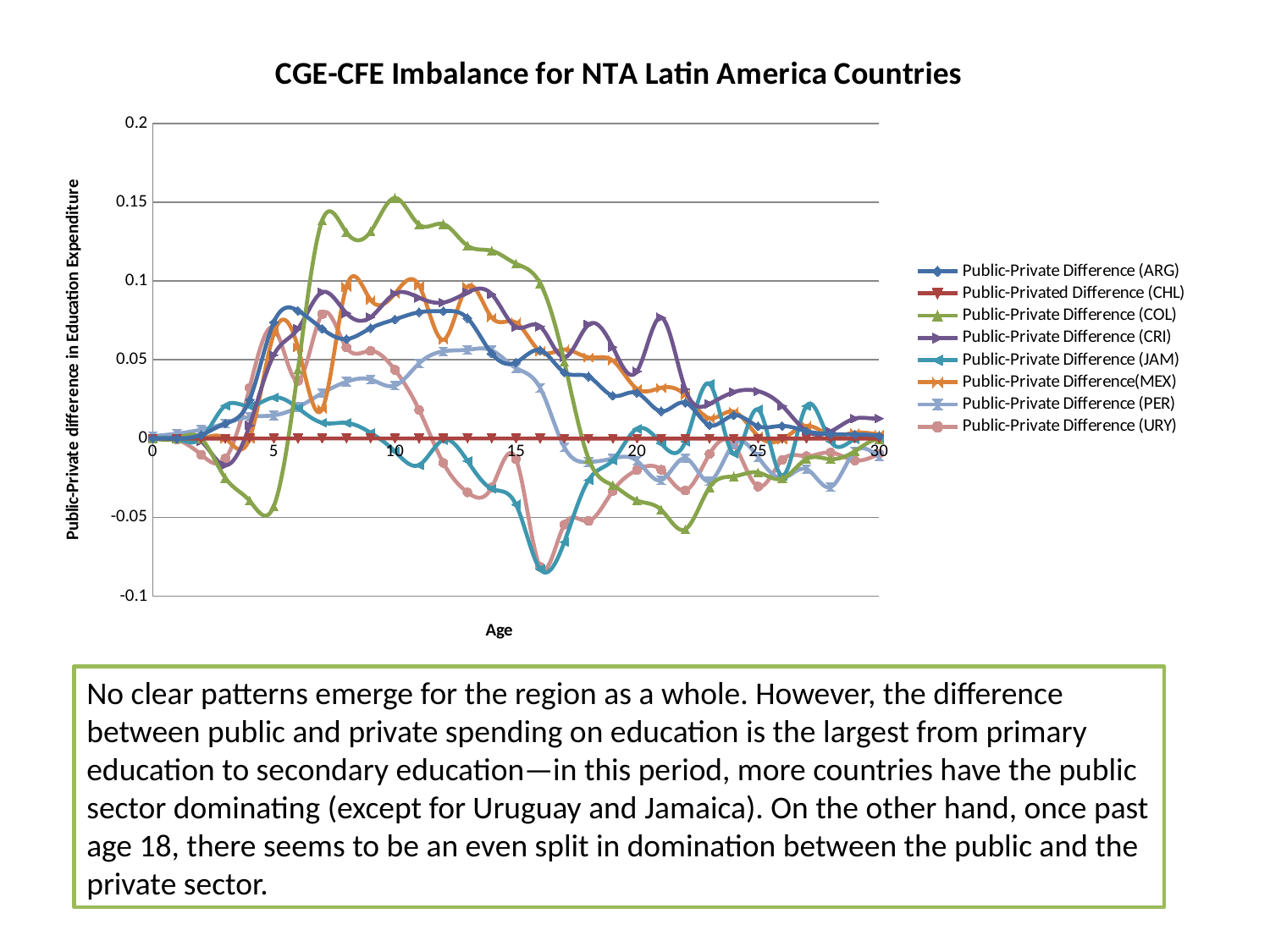

### Chart: CGE-CFE Imbalance for NTA Latin America Countries

| Category | Public-Private Difference (ARG) | Public-Privated Difference (CHL) | Public-Private Difference (COL) | Public-Private Difference (CRI) | Public-Private Difference (JAM) | Public-Private Difference(MEX) | Public-Private Difference (PER) | Public-Private Difference (URY) |
|---|---|---|---|---|---|---|---|---|
No clear patterns emerge for the region as a whole. However, the difference between public and private spending on education is the largest from primary education to secondary education—in this period, more countries have the public sector dominating (except for Uruguay and Jamaica). On the other hand, once past age 18, there seems to be an even split in domination between the public and the private sector.